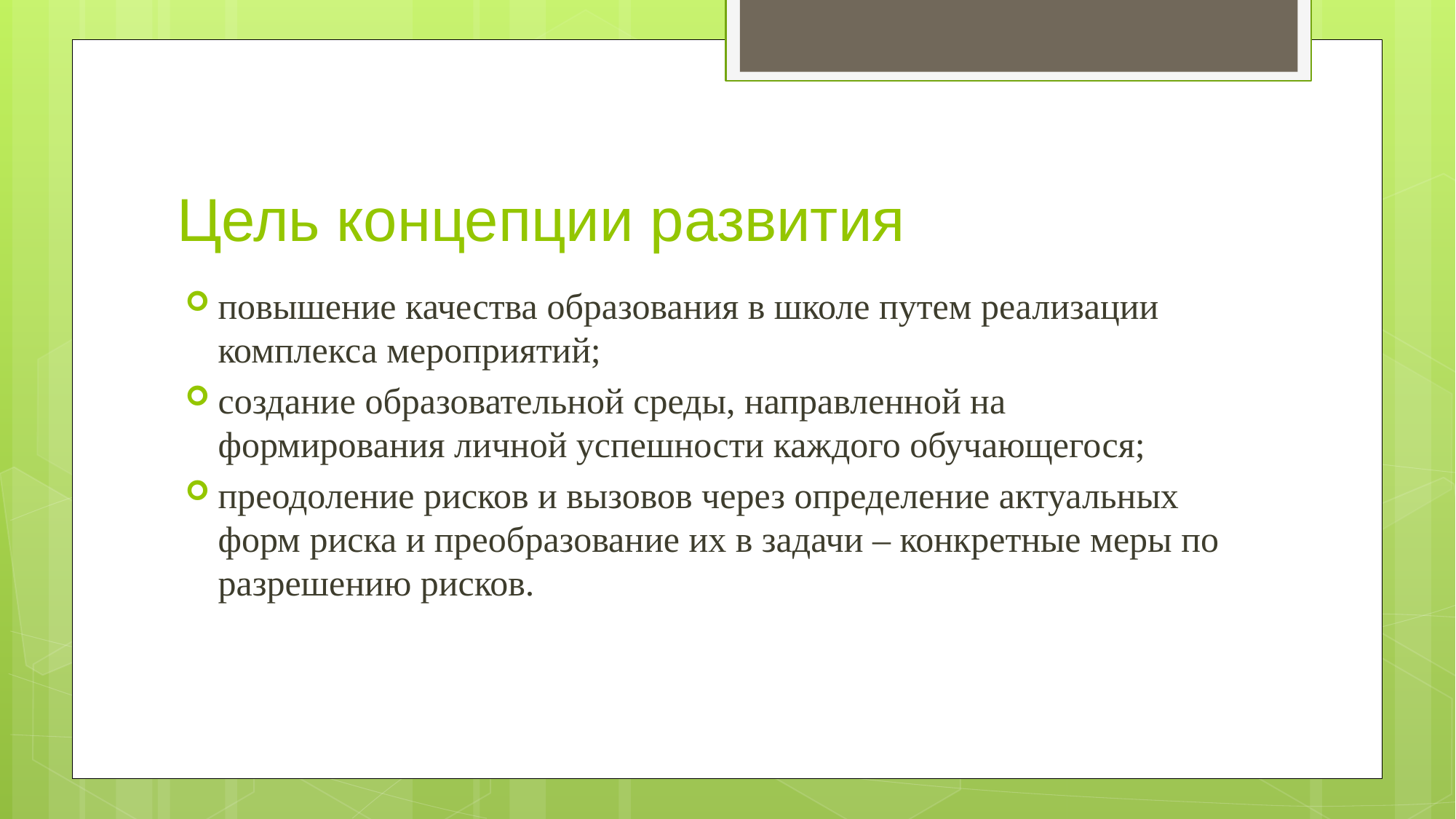

# Цель концепции развития
повышение качества образования в школе путем реализации комплекса мероприятий;
создание образовательной среды, направленной на формирования личной успешности каждого обучающегося;
преодоление рисков и вызовов через определение актуальных форм риска и преобразование их в задачи – конкретные меры по разрешению рисков.